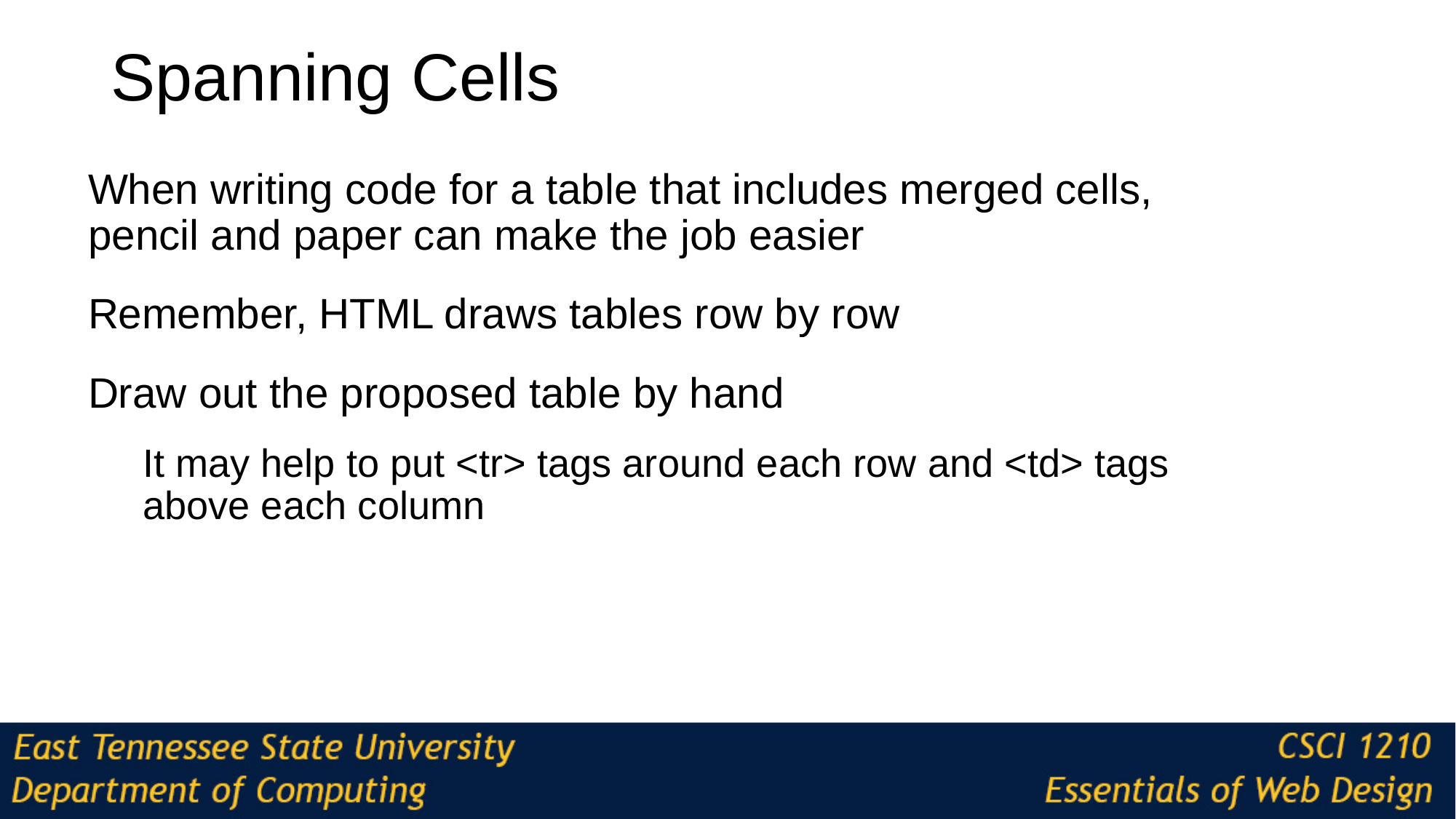

# Spanning Cells
When writing code for a table that includes merged cells, pencil and paper can make the job easier
Remember, HTML draws tables row by row
Draw out the proposed table by hand
It may help to put <tr> tags around each row and <td> tags above each column